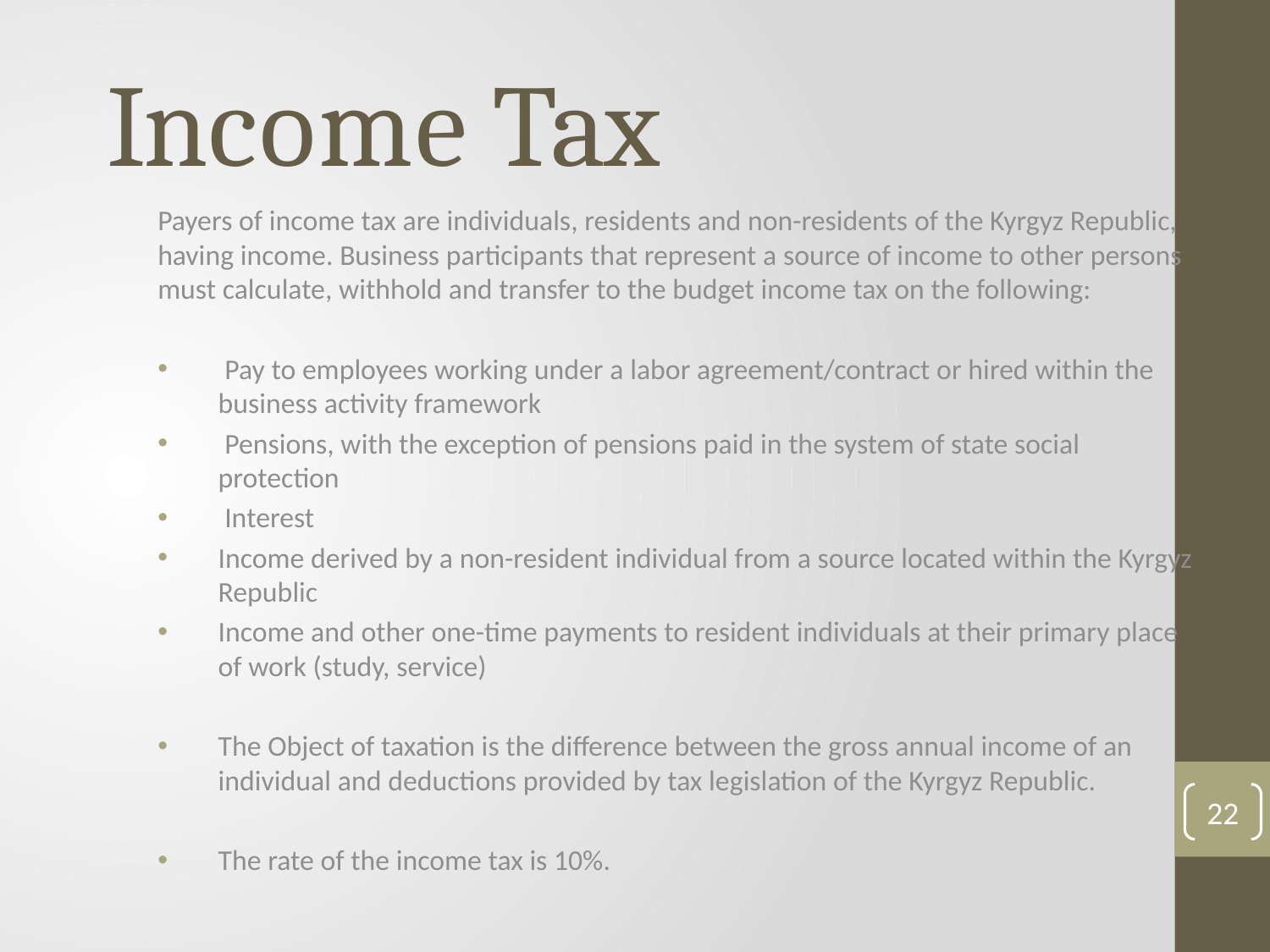

# Income Tax
Payers of income tax are individuals, residents and non-residents of the Kyrgyz Republic, having income. Business participants that represent a source of income to other persons must calculate, withhold and transfer to the budget income tax on the following:

 Pay to employees working under a labor agreement/contract or hired within the business activity framework
 Pensions, with the exception of pensions paid in the system of state social protection
 Interest
Income derived by a non-resident individual from a source located within the Kyrgyz Republic
Income and other one-time payments to resident individuals at their primary place of work (study, service)

The Object of taxation is the difference between the gross annual income of an individual and deductions provided by tax legislation of the Kyrgyz Republic.

The rate of the income tax is 10%.
22